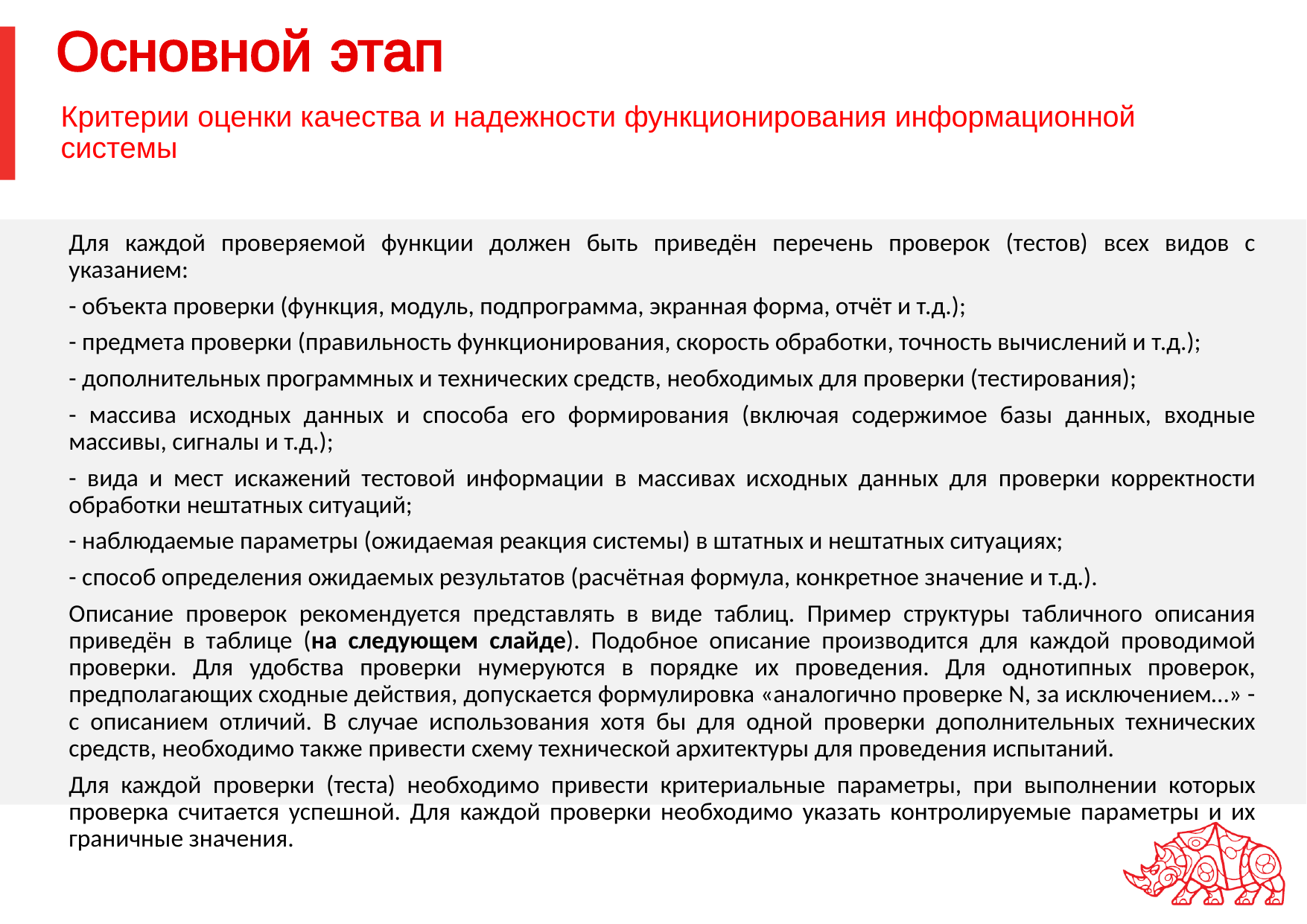

# Основной этап
Критерии оценки качества и надежности функционирования информационной системы
Для каждой проверяемой функции должен быть приведён перечень проверок (тестов) всех видов с указанием:
- объекта проверки (функция, модуль, подпрограмма, экранная форма, отчёт и т.д.);
- предмета проверки (правильность функционирования, скорость обработки, точность вычислений и т.д.);
- дополнительных программных и технических средств, необходимых для проверки (тестирования);
- массива исходных данных и способа его формирования (включая содержимое базы данных, входные массивы, сигналы и т.д.);
- вида и мест искажений тестовой информации в массивах исходных данных для проверки корректности обработки нештатных ситуаций;
- наблюдаемые параметры (ожидаемая реакция системы) в штатных и нештатных ситуациях;
- способ определения ожидаемых результатов (расчётная формула, конкретное значение и т.д.).
Описание проверок рекомендуется представлять в виде таблиц. Пример структуры табличного описания приведён в таблице (на следующем слайде). Подобное описание производится для каждой проводимой проверки. Для удобства проверки нумеруются в порядке их проведения. Для однотипных проверок, предполагающих сходные действия, допускается формулировка «аналогично проверке N, за исключением…» - с описанием отличий. В случае использования хотя бы для одной проверки дополнительных технических средств, необходимо также привести схему технической архитектуры для проведения испытаний.
Для каждой проверки (теста) необходимо привести критериальные параметры, при выполнении которых проверка считается успешной. Для каждой проверки необходимо указать контролируемые параметры и их граничные значения.